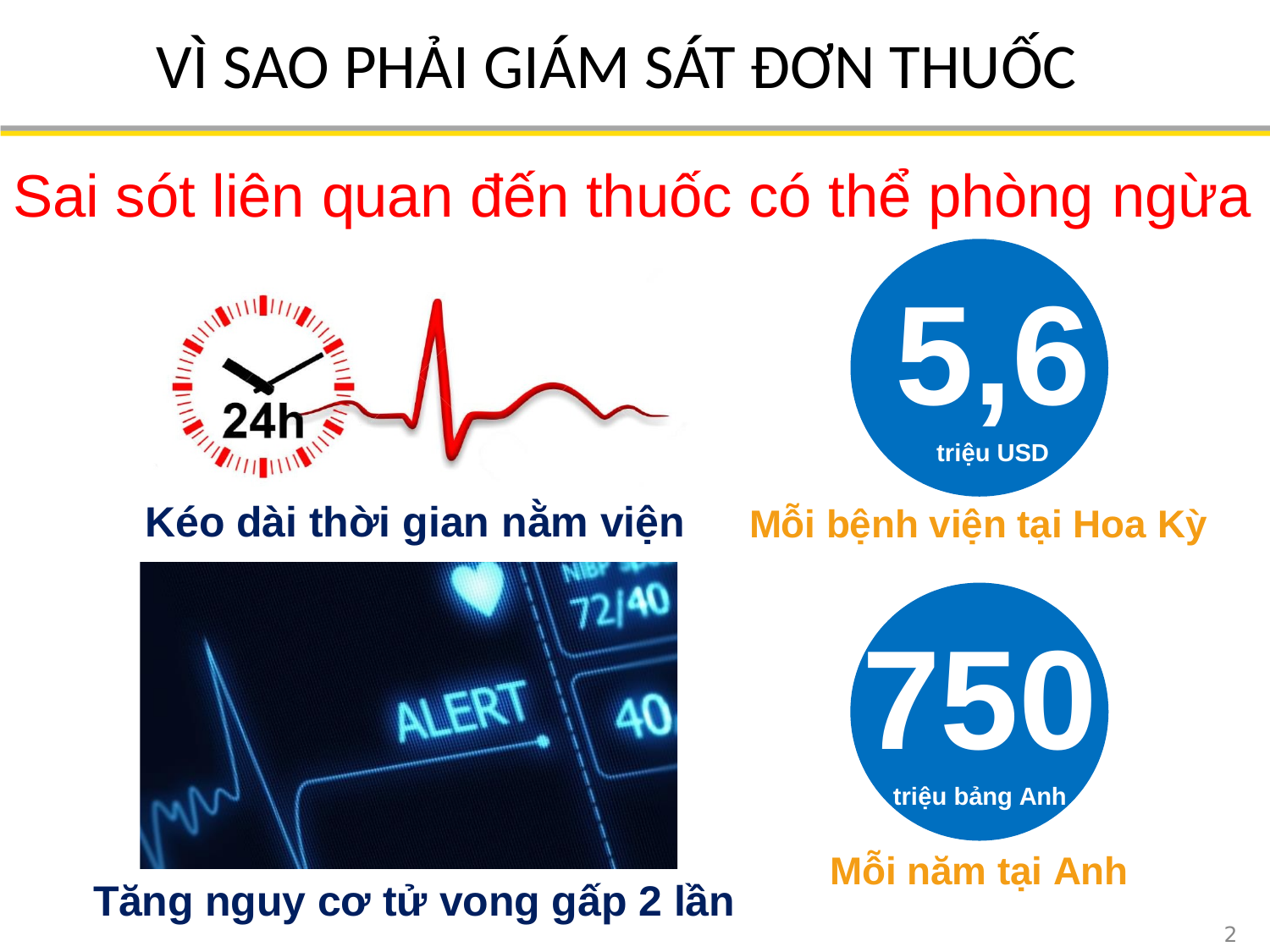

# VÌ SAO PHẢI GIÁM SÁT ĐƠN THUỐC

Sai sót liên quan đến thuốc có thể phòng ngừa
5,6
triệu USD

Kéo dài thời gian nằm viện
Mỗi bệnh viện tại Hoa Kỳ

750
triệu bảng Anh
Mỗi năm tại Anh
Tăng nguy cơ tử vong gấp 2 lần
2